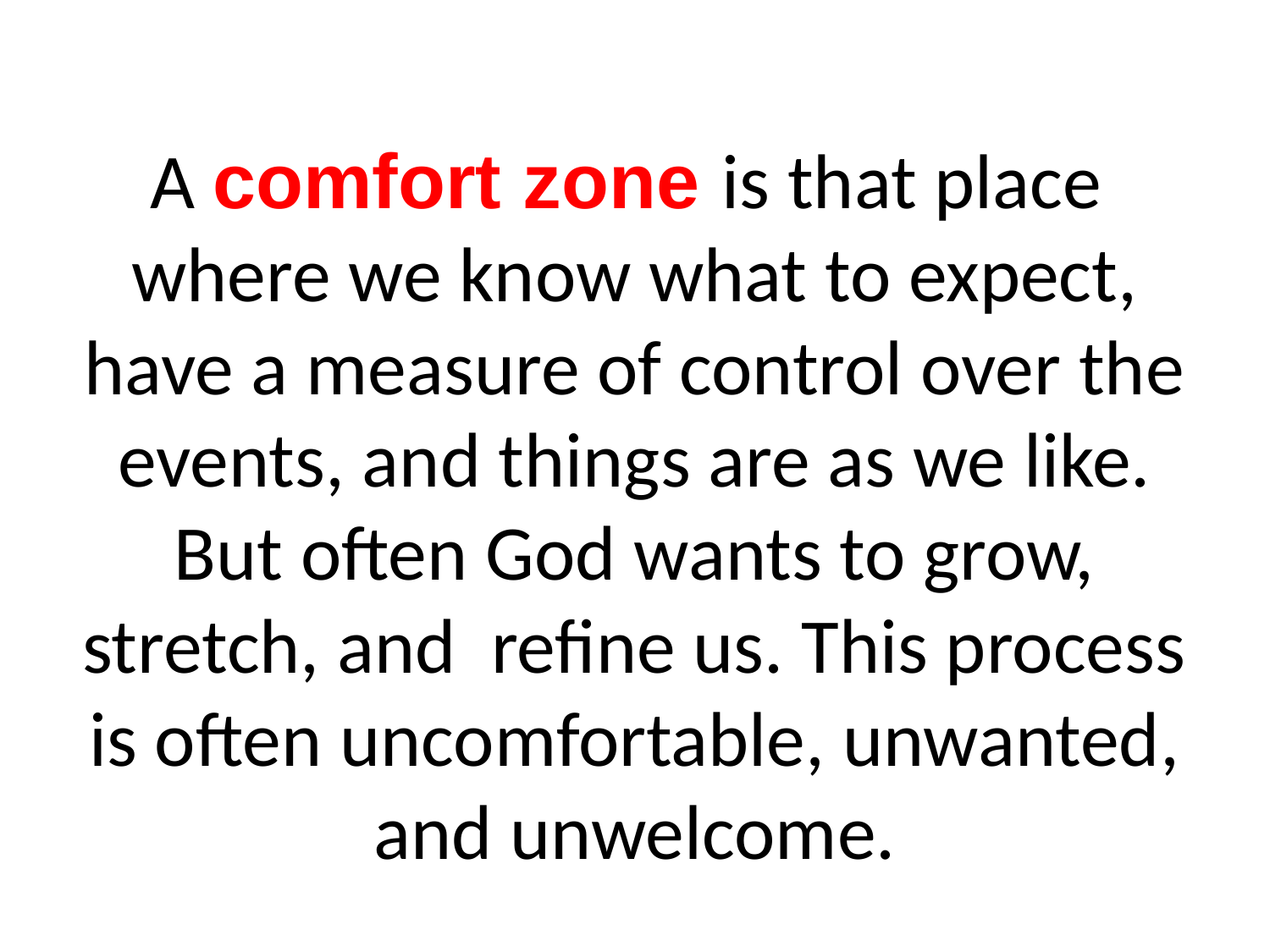

A comfort zone is that place  where we know what to expect, have a measure of control over the events, and things are as we like. But often God wants to grow, stretch, and  refine us. This process is often uncomfortable, unwanted, and unwelcome.